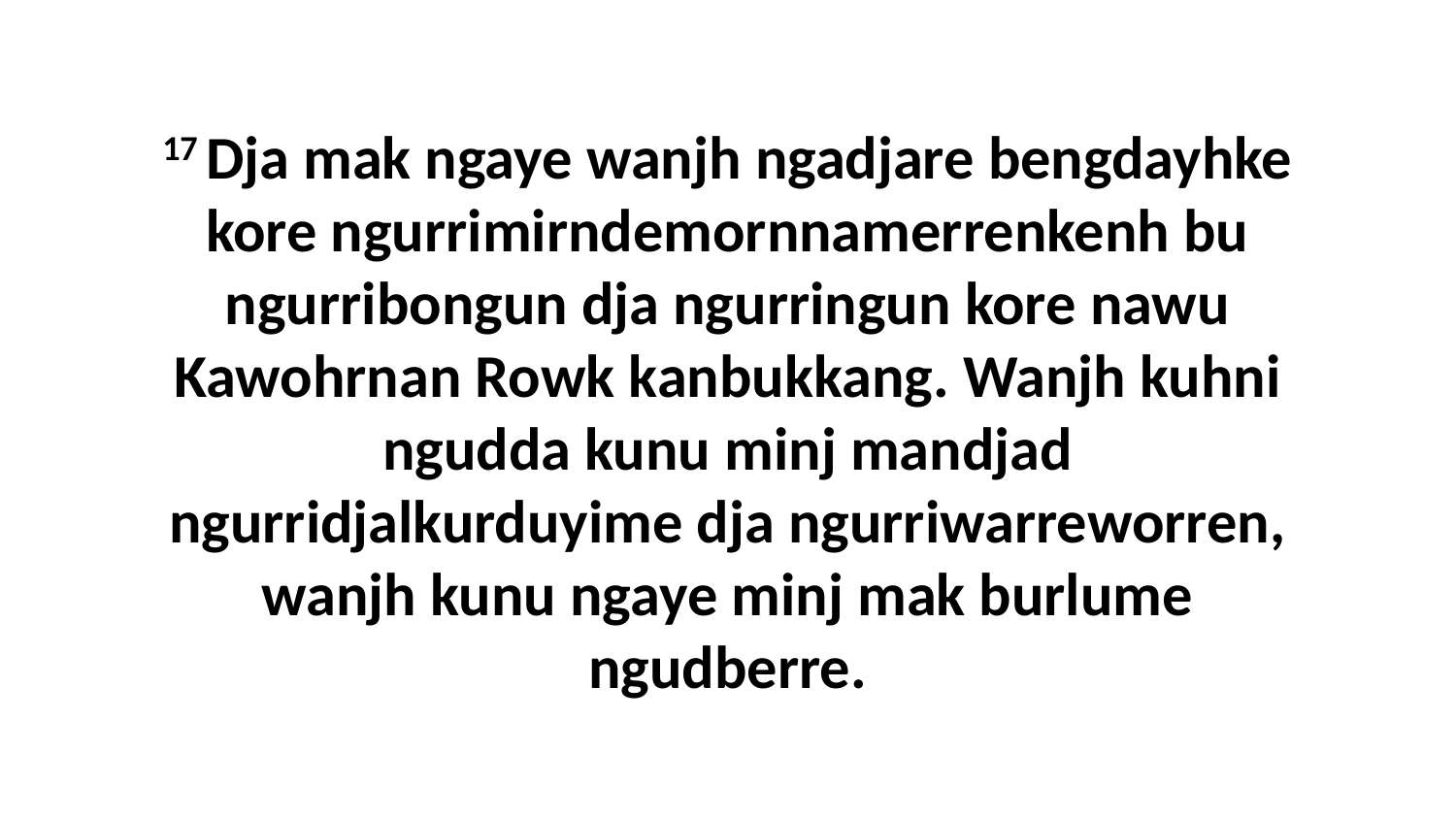

17 Dja mak ngaye wanjh ngadjare bengdayhke kore ngurrimirndemornnamerrenkenh bu ngurribongun dja ngurringun kore nawu Kawohrnan Rowk kanbukkang. Wanjh kuhni ngudda kunu minj mandjad ngurridjalkurduyime dja ngurriwarreworren, wanjh kunu ngaye minj mak burlume ngudberre.